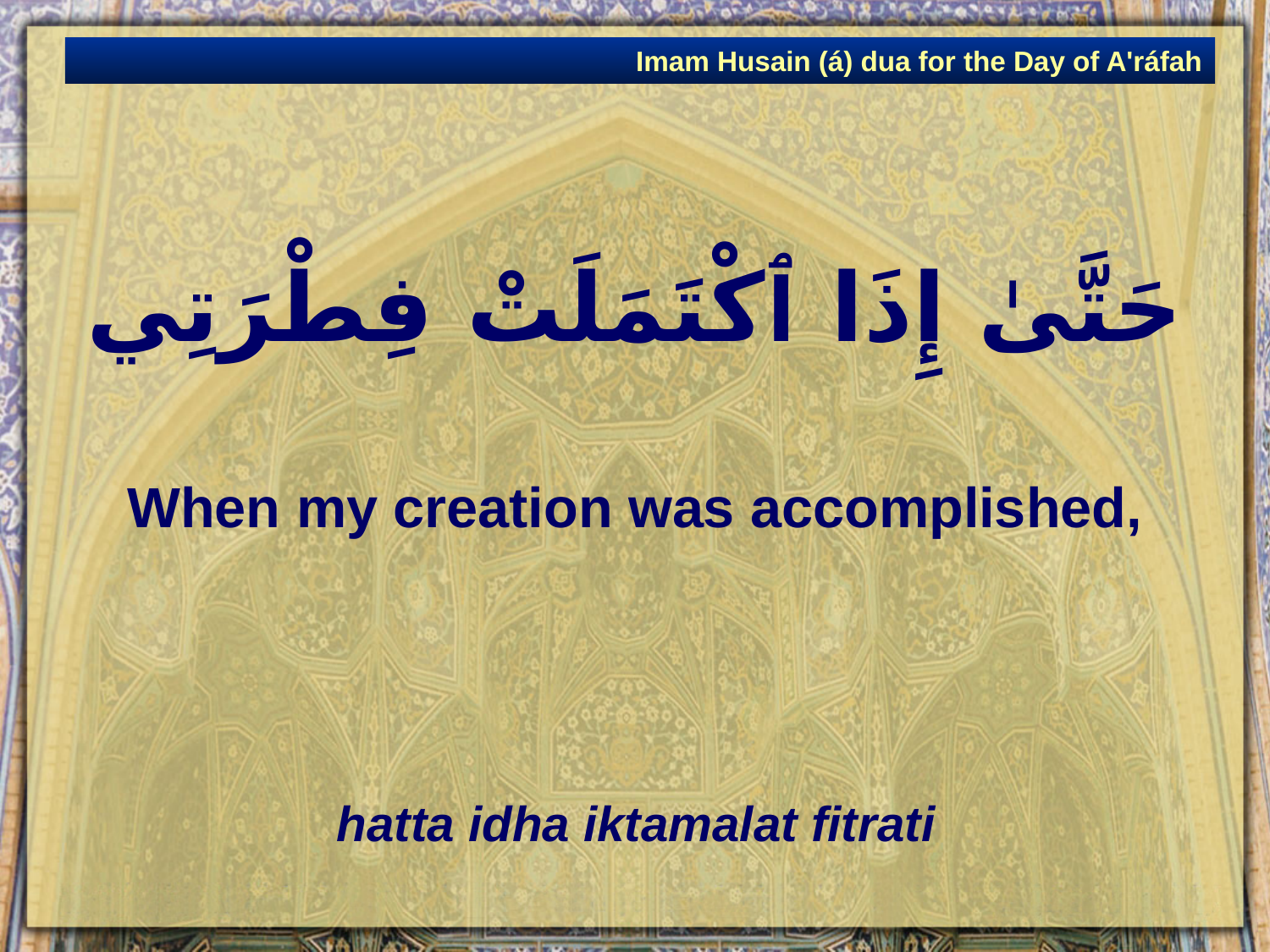

Imam Husain (á) dua for the Day of A'ráfah
# حَتَّىٰ إِذَا ٱكْتَمَلَتْ فِطْرَتِي
When my creation was accomplished,
hatta idha iktamalat fitrati